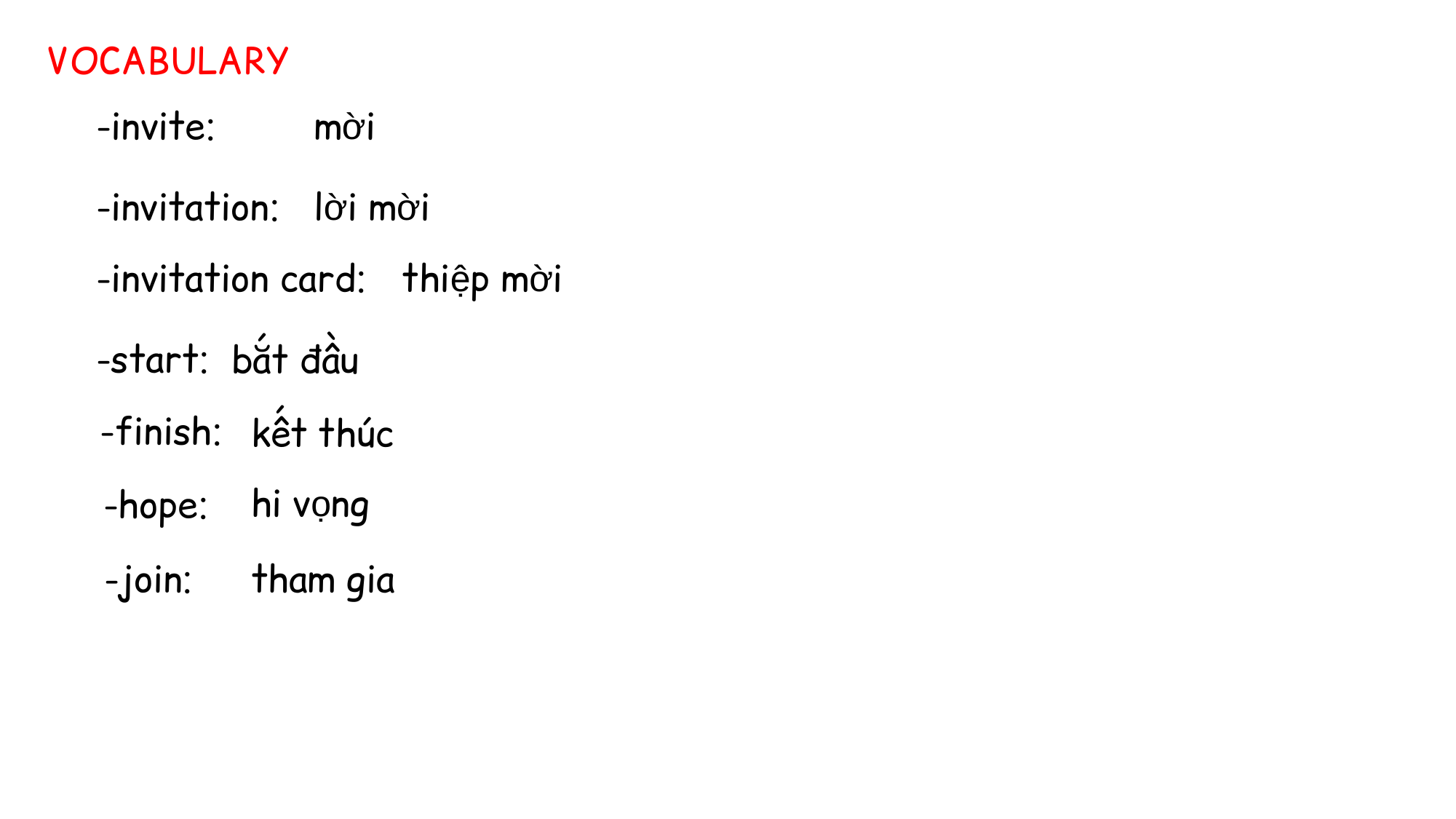

VOCABULARY
-invite:
mời
-invitation:
lời mời
thiệp mời
-invitation card:
-start:
bắt đầu
-finish:
kết thúc
hi vọng
-hope:
-join:
tham gia